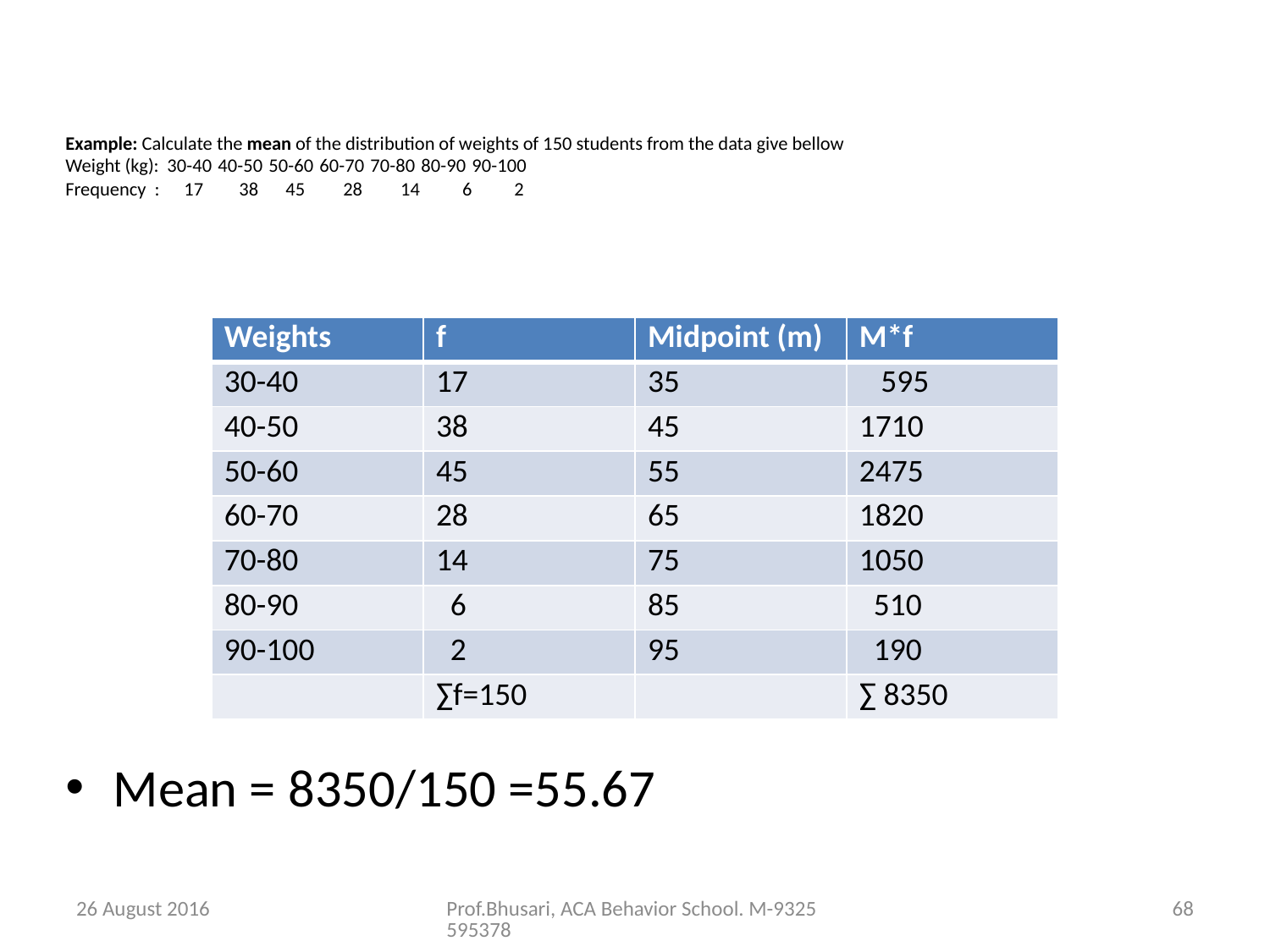

# Example: Calculate the mean of the distribution of weights of 150 students from the data give bellow Weight (kg):	30-40	40-50	50-60	60-70	70-80	80-90	90-100 Frequency  :	    17	     38	    45         28         14          6          2

Mean = 8350/150 =55.67

| Weights | f | Midpoint (m) | M\*f |
| --- | --- | --- | --- |
| 30-40 | 17 | 35 | 595 |
| 40-50 | 38 | 45 | 1710 |
| 50-60 | 45 | 55 | 2475 |
| 60-70 | 28 | 65 | 1820 |
| 70-80 | 14 | 75 | 1050 |
| 80-90 | 6 | 85 | 510 |
| 90-100 | 2 | 95 | 190 |
|  | ∑f=150 |  | ∑ 8350 |
26 August 2016
Prof.Bhusari, ACA Behavior School. M-9325595378
68